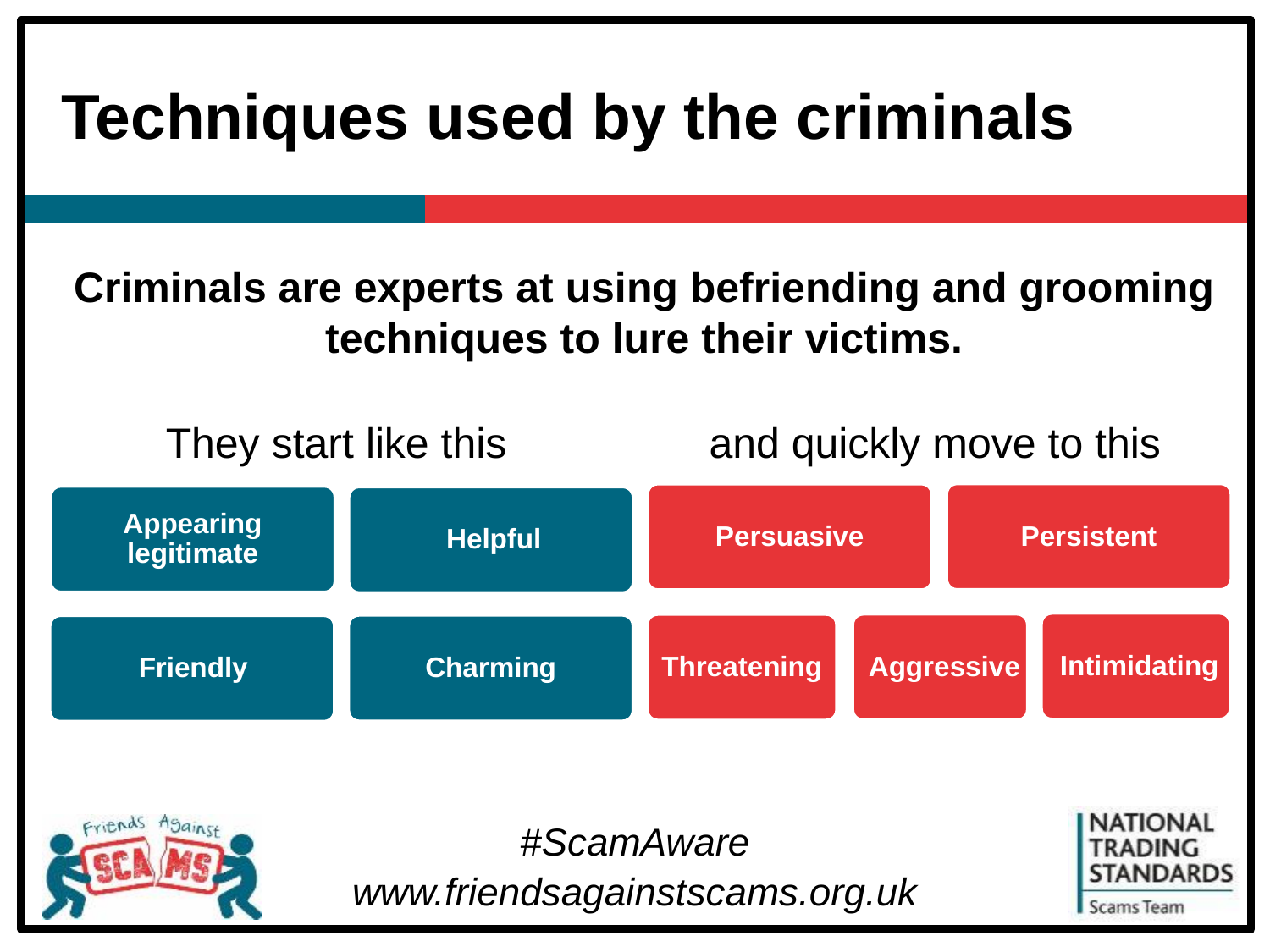

# Techniques used by the criminals
Criminals are experts at using befriending and grooming techniques to lure their victims.
and quickly move to this

They start like this

Persistent

Persuasive

Appearing legitimate

Helpful

Intimidating

Aggressive

Threatening

Charming

Friendly